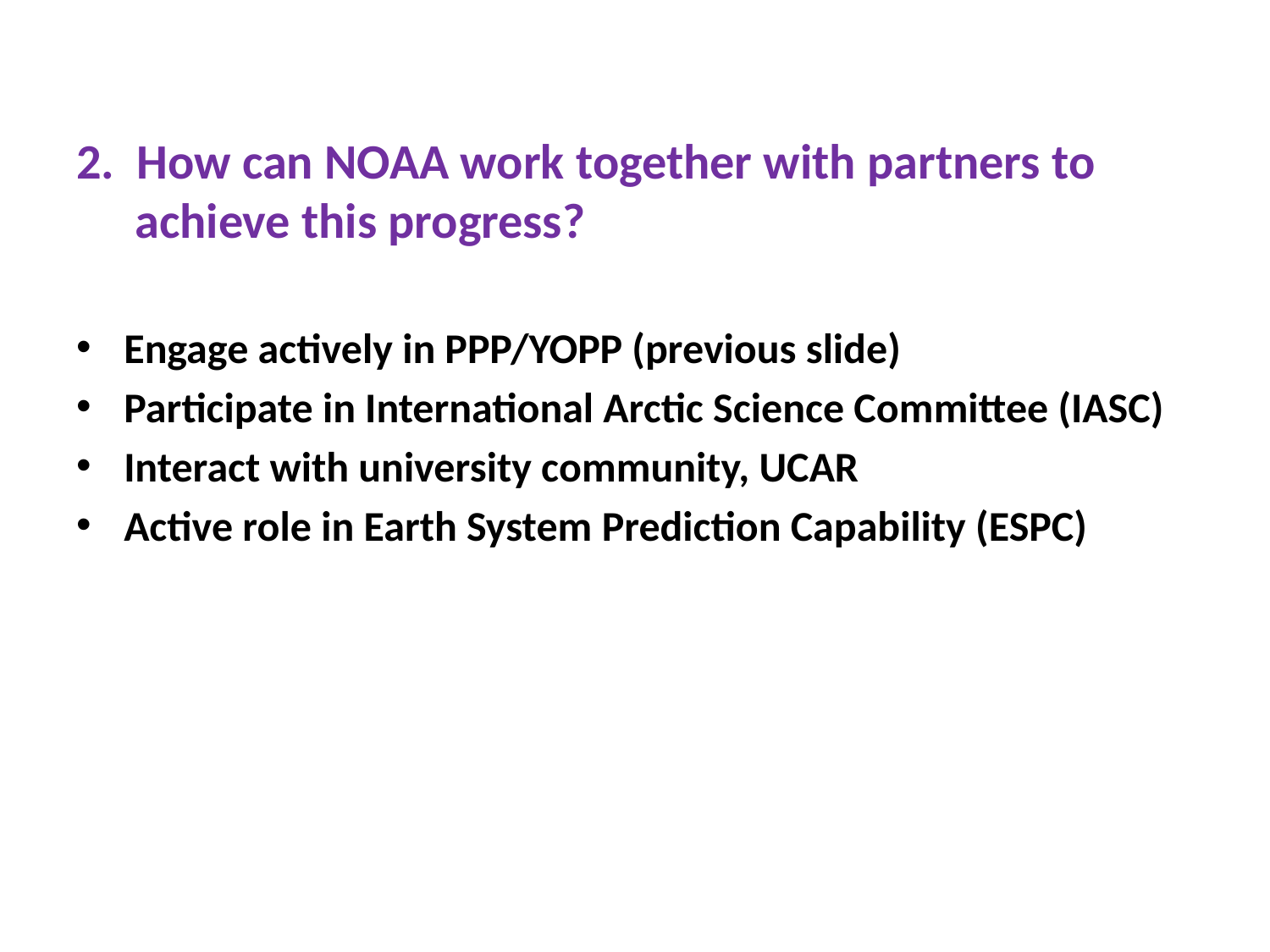

# 2.  How can NOAA work together with partners to achieve this progress?
Engage actively in PPP/YOPP (previous slide)
Participate in International Arctic Science Committee (IASC)
Interact with university community, UCAR
Active role in Earth System Prediction Capability (ESPC)